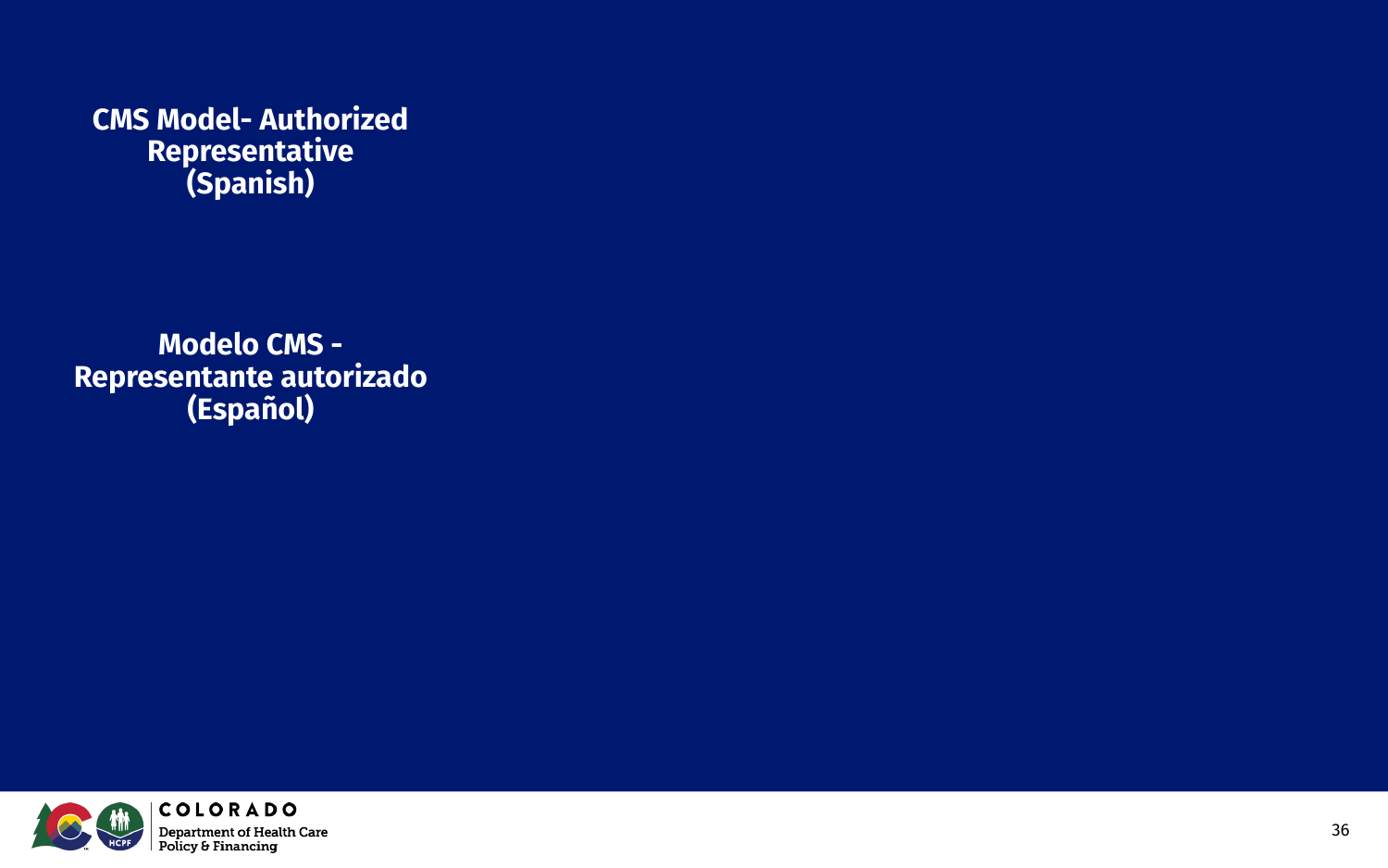

# CMS Model- Authorized Representative
(Spanish)

Modelo CMS - Representante autorizado
(Español)
36